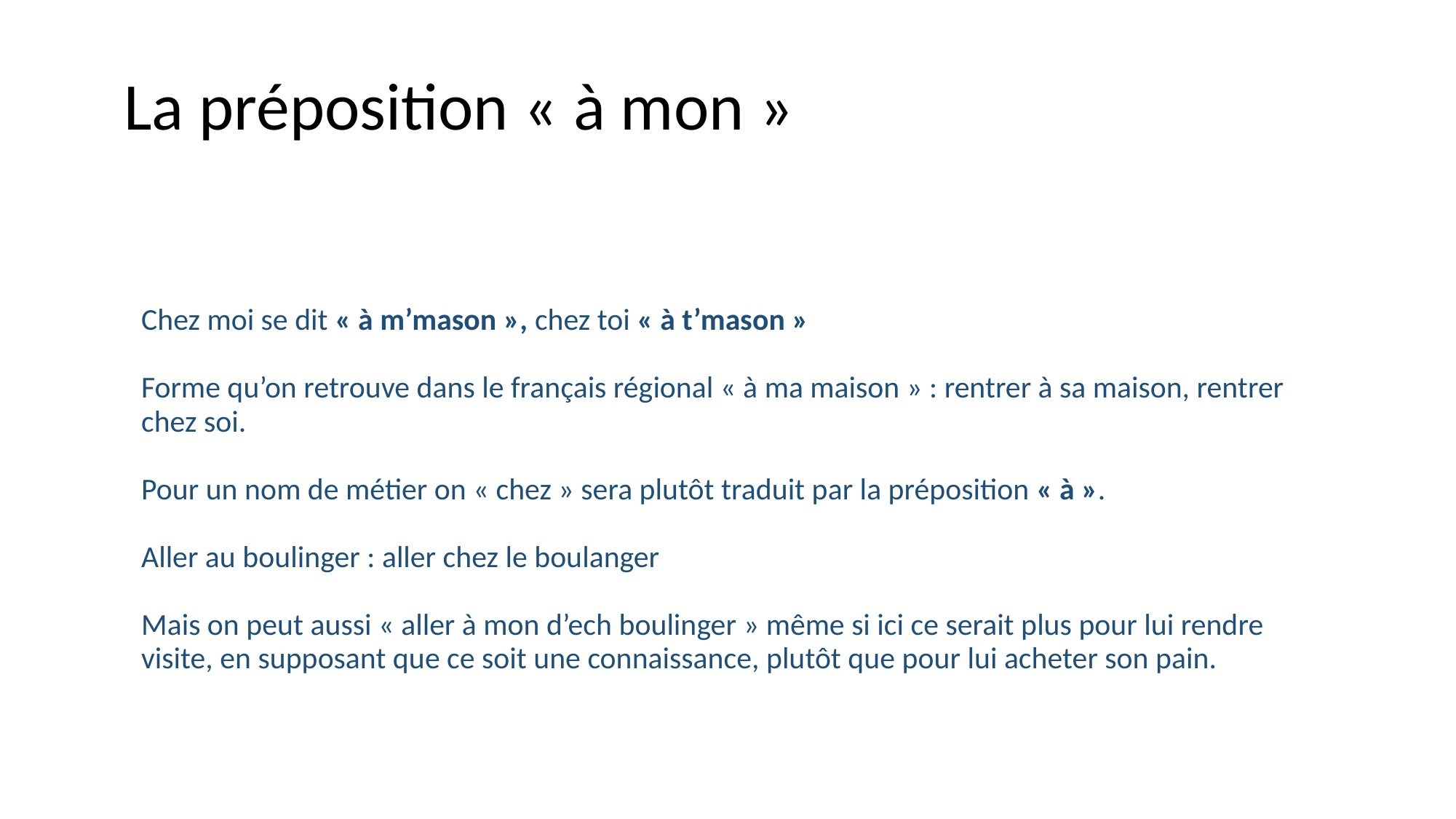

# La préposition « à mon »

Chez moi se dit « à m’mason », chez toi « à t’mason »

Forme qu’on retrouve dans le français régional « à ma maison » : rentrer à sa maison, rentrer chez soi.

Pour un nom de métier on « chez » sera plutôt traduit par la préposition « à ».

Aller au boulinger : aller chez le boulanger

Mais on peut aussi « aller à mon d’ech boulinger » même si ici ce serait plus pour lui rendre visite, en supposant que ce soit une connaissance, plutôt que pour lui acheter son pain.